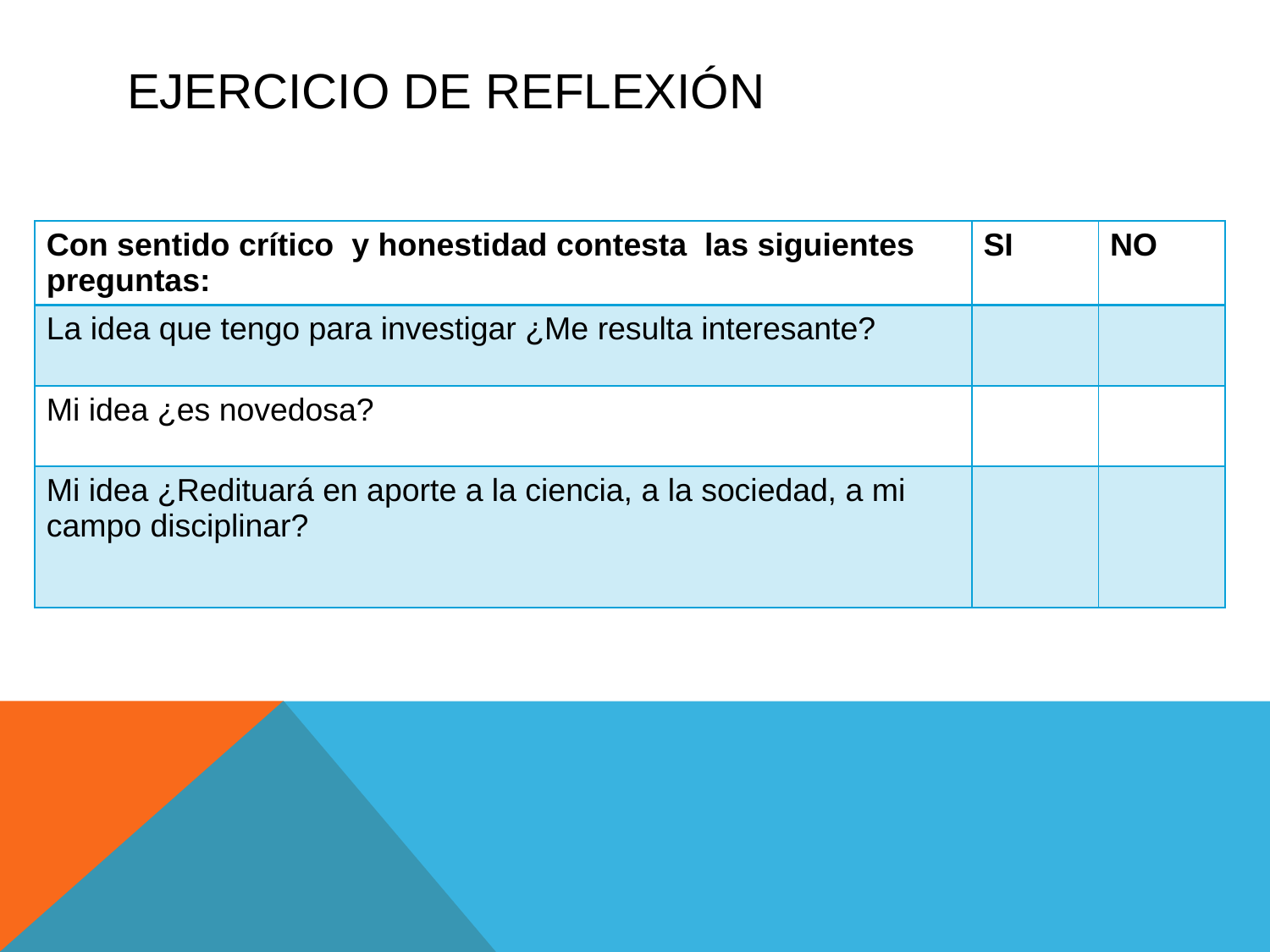

# Ejercicio de reflexión
| Con sentido crítico y honestidad contesta las siguientes preguntas: | SI | NO |
| --- | --- | --- |
| La idea que tengo para investigar ¿Me resulta interesante? |  |  |
| Mi idea ¿es novedosa? |  |  |
| Mi idea ¿Redituará en aporte a la ciencia, a la sociedad, a mi campo disciplinar? |  |  |